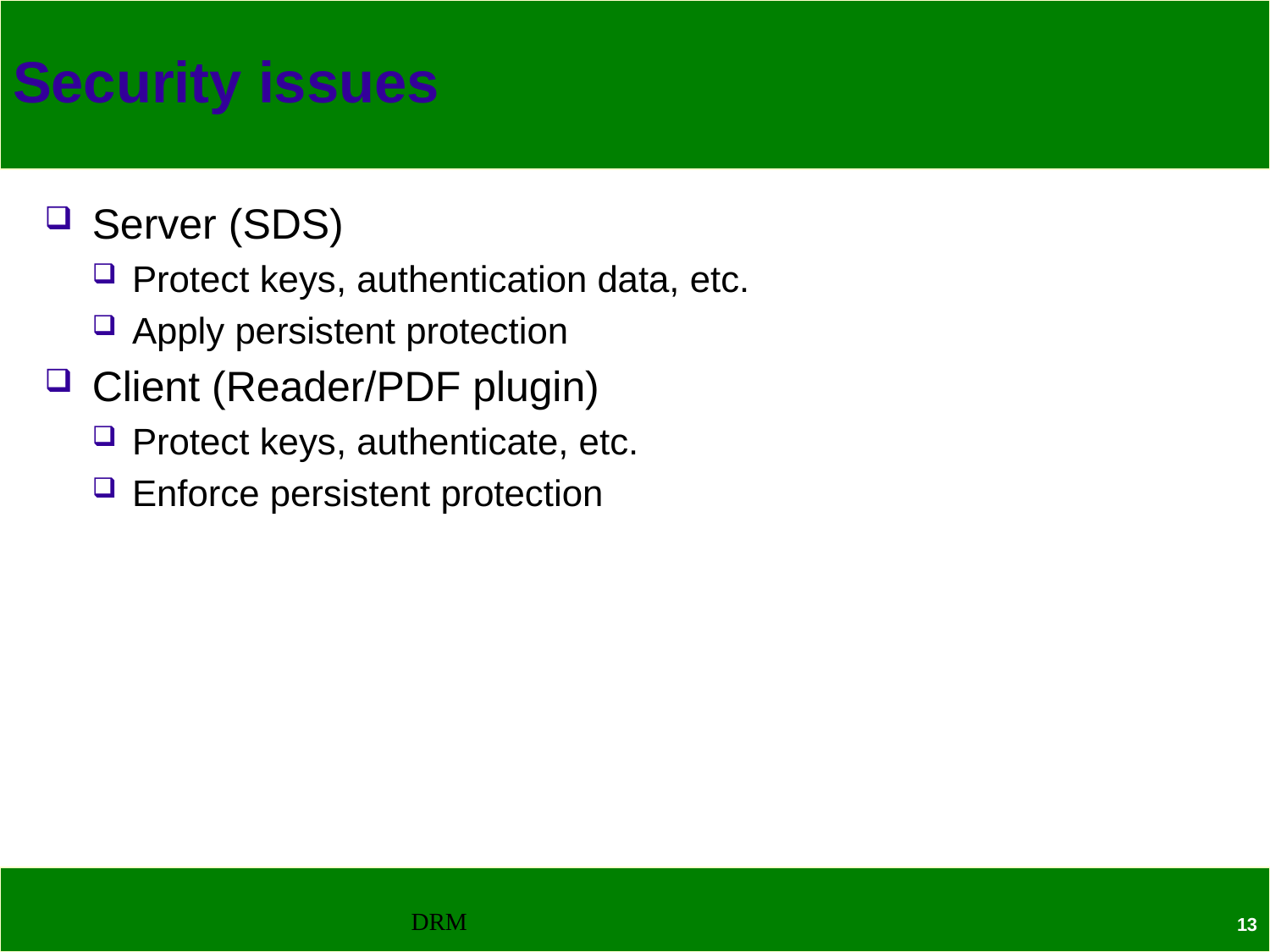

# Security issues
 Server (SDS)
 Protect keys, authentication data, etc.
 Apply persistent protection
 Client (Reader/PDF plugin)
 Protect keys, authenticate, etc.
 Enforce persistent protection
DRM
13